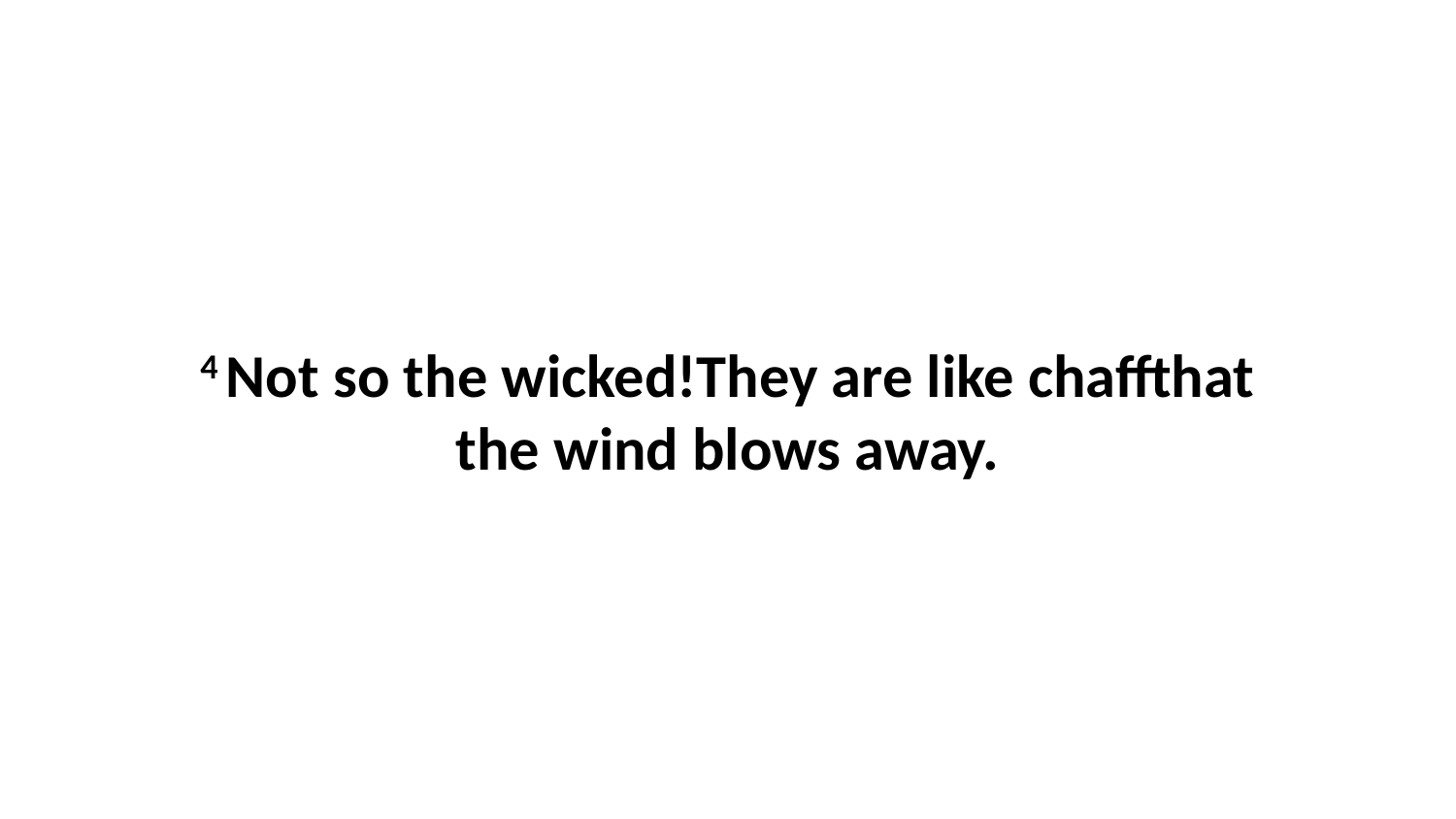

4 Not so the wicked!They are like chaffthat the wind blows away.